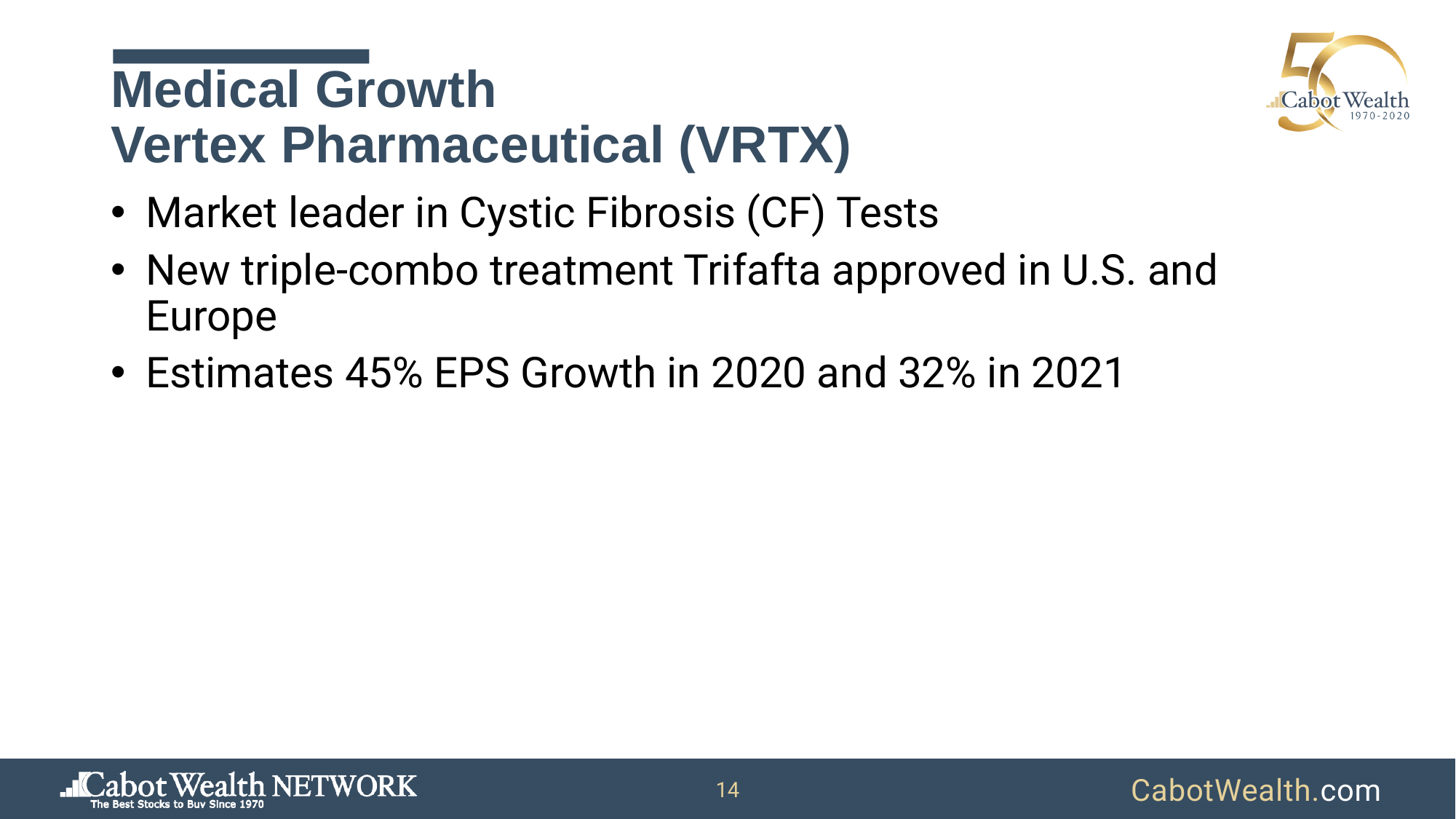

# Medical Growth Vertex Pharmaceutical (VRTX)
Market leader in Cystic Fibrosis (CF) Tests
New triple-combo treatment Trifafta approved in U.S. and Europe
Estimates 45% EPS Growth in 2020 and 32% in 2021